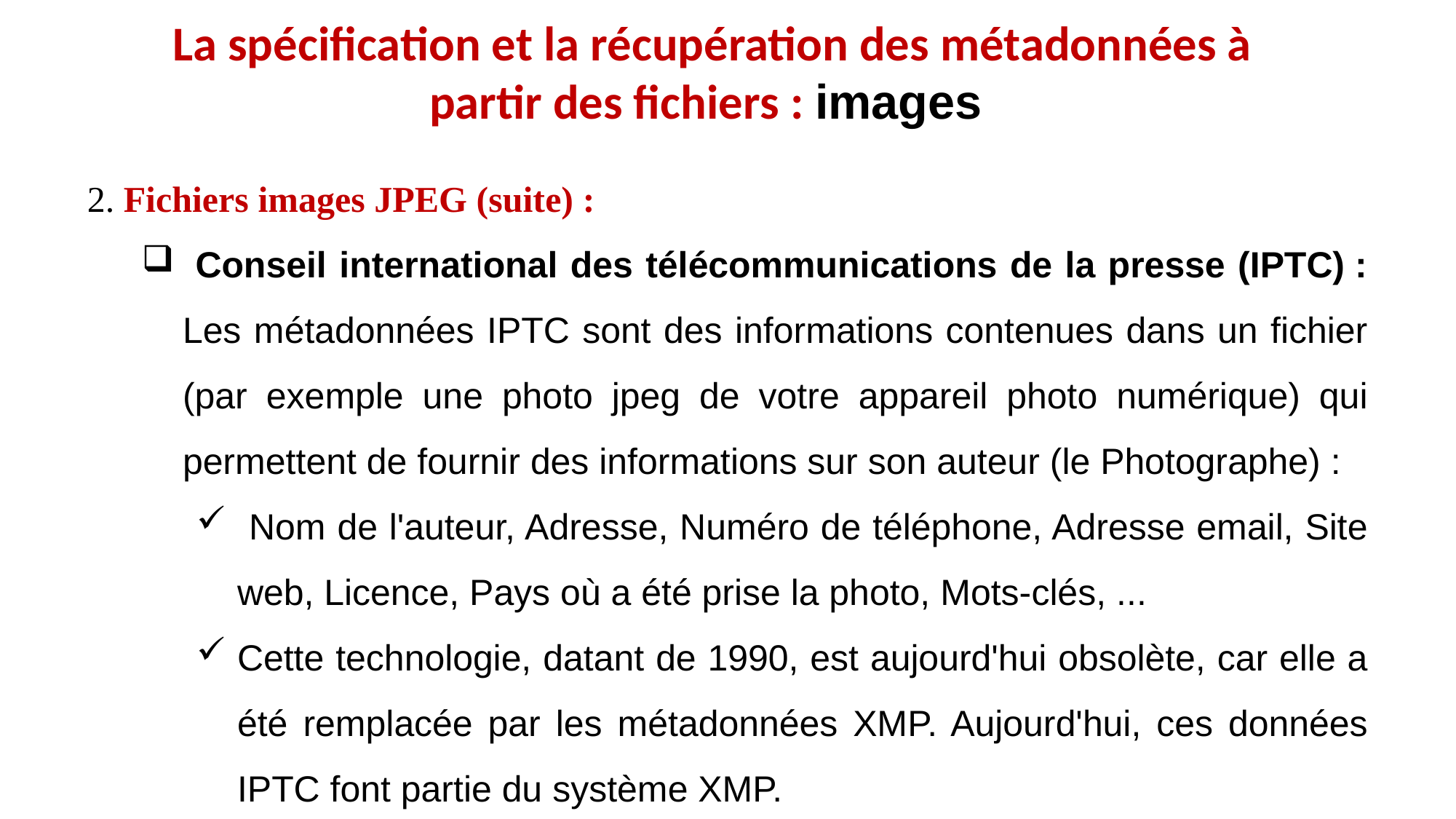

La spécification et la récupération des métadonnées à partir des fichiers : images
2. Fichiers images JPEG (suite) :
 Conseil international des télécommunications de la presse (IPTC) : Les métadonnées IPTC sont des informations contenues dans un fichier (par exemple une photo jpeg de votre appareil photo numérique) qui permettent de fournir des informations sur son auteur (le Photographe) :
 Nom de l'auteur, Adresse, Numéro de téléphone, Adresse email, Site web, Licence, Pays où a été prise la photo, Mots-clés, ...
Cette technologie, datant de 1990, est aujourd'hui obsolète, car elle a été remplacée par les métadonnées XMP. Aujourd'hui, ces données IPTC font partie du système XMP.